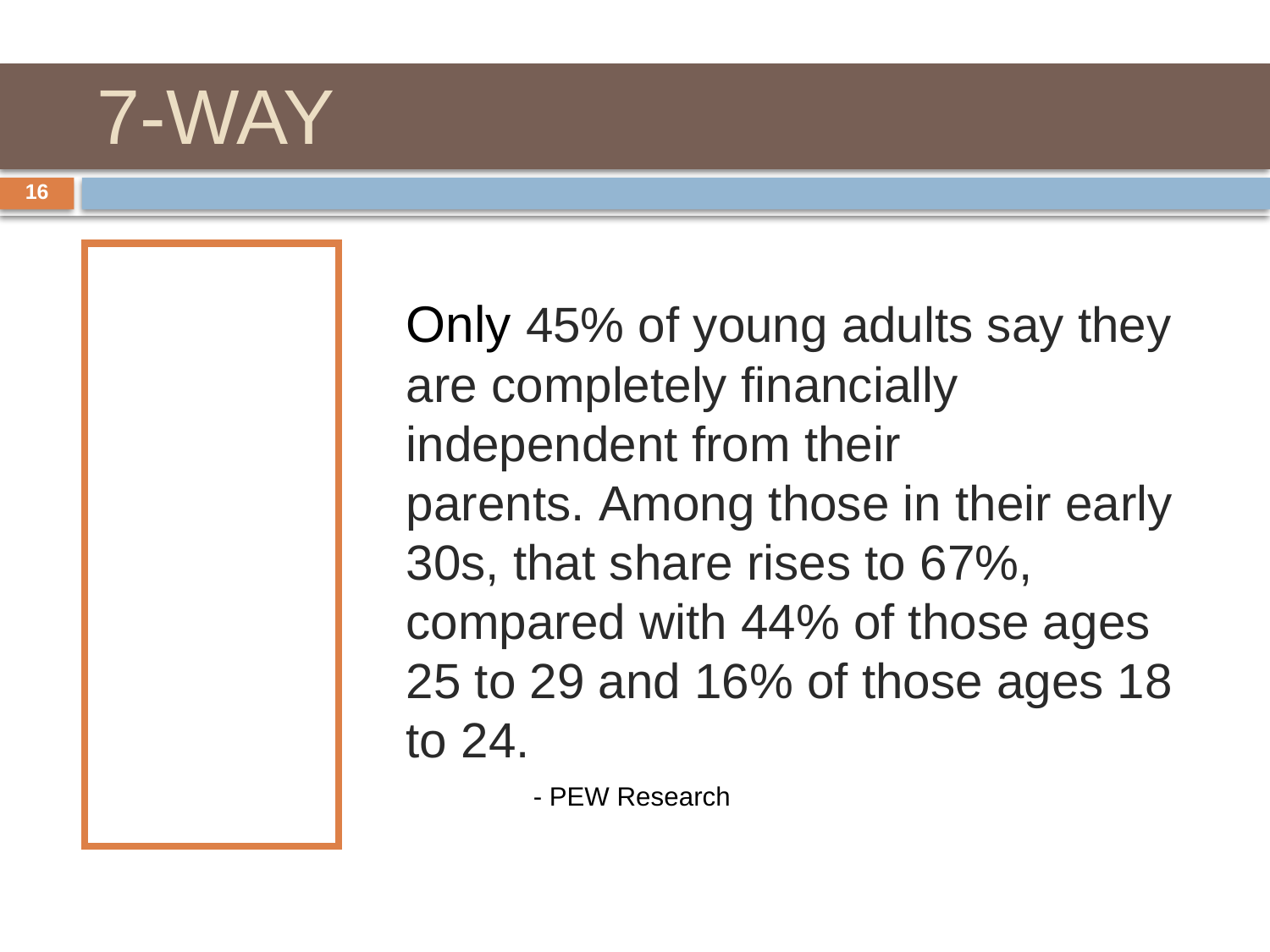

# 7-WAY

16

	Only 45% of young adults say they are completely financially independent from their parents. Among those in their early 30s, that share rises to 67%, compared with 44% of those ages 25 to 29 and 16% of those ages 18 to 24.
 		- PEW Research
“There is no short cut to any place worth going.”
— Beverly Sills